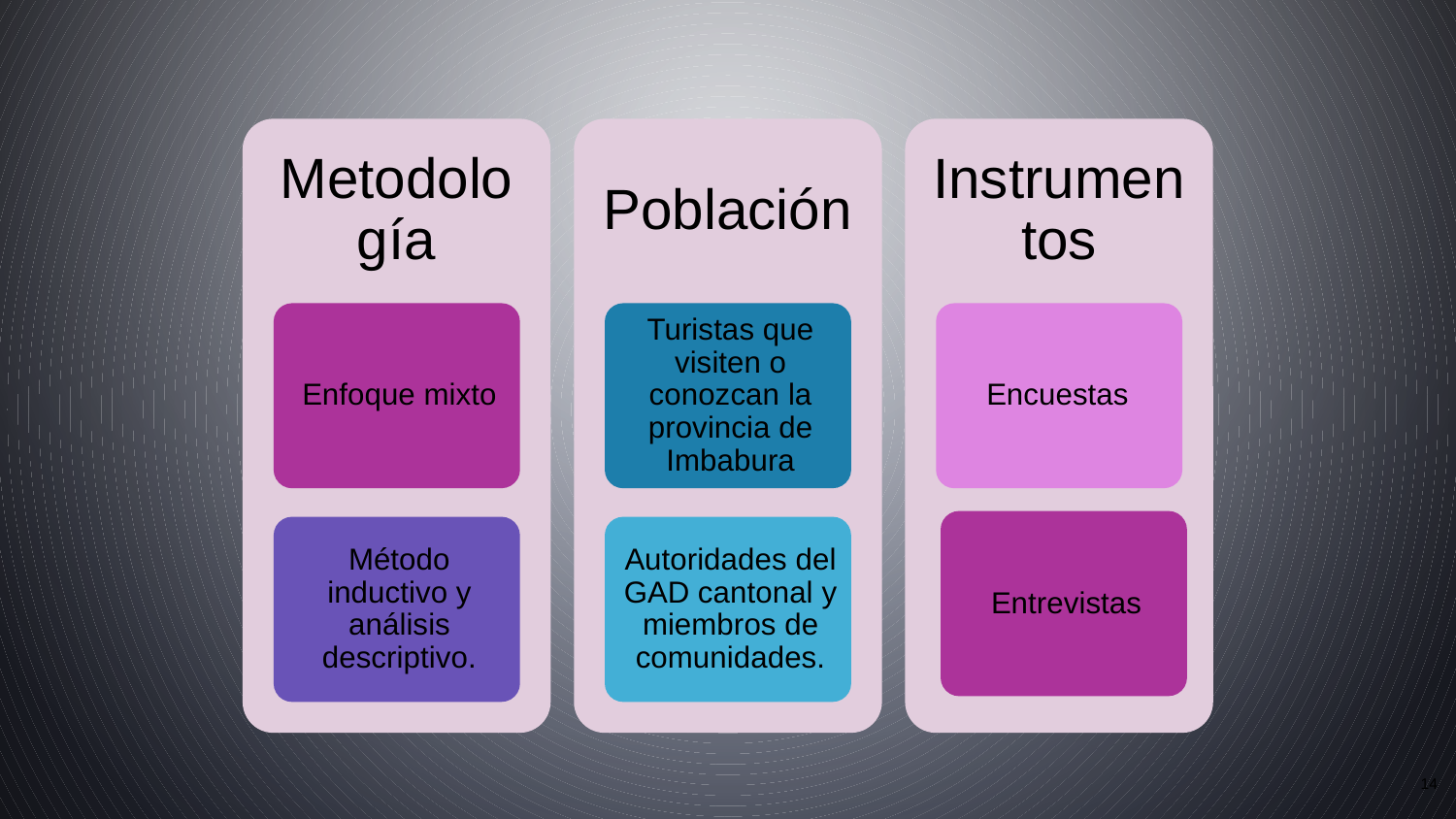

Metodología
Enfoque mixto
Método inductivo y análisis descriptivo.
Población
Turistas que visiten o conozcan la provincia de Imbabura
Autoridades del GAD cantonal y miembros de comunidades.
Instrumentos
Encuestas
Entrevistas
14